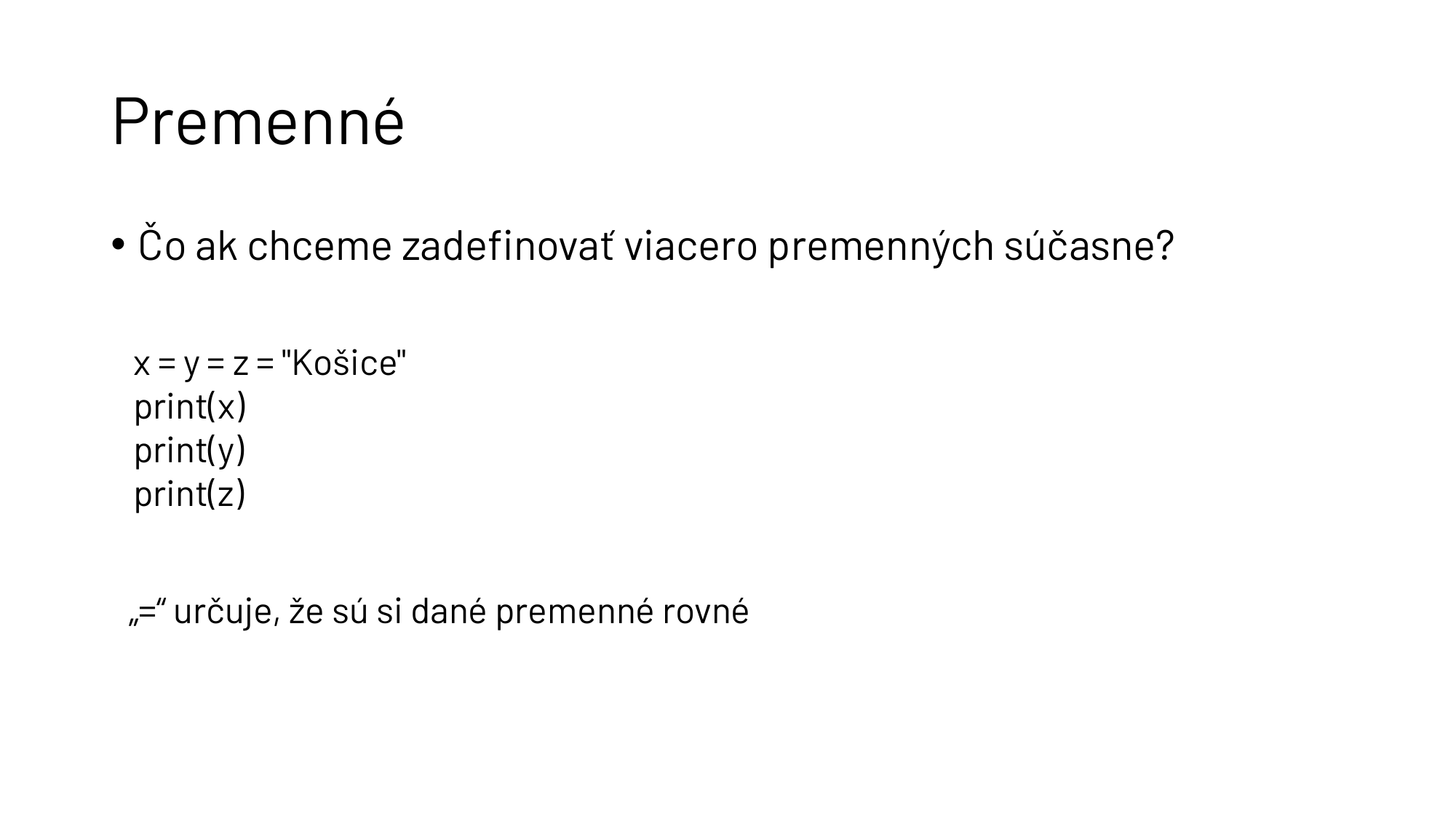

# Premenné
Čo ak chceme zadefinovať viacero premenných súčasne?
x = y = z = "Košice"
print(x)
print(y)
print(z)
„=“ určuje, že sú si dané premenné rovné